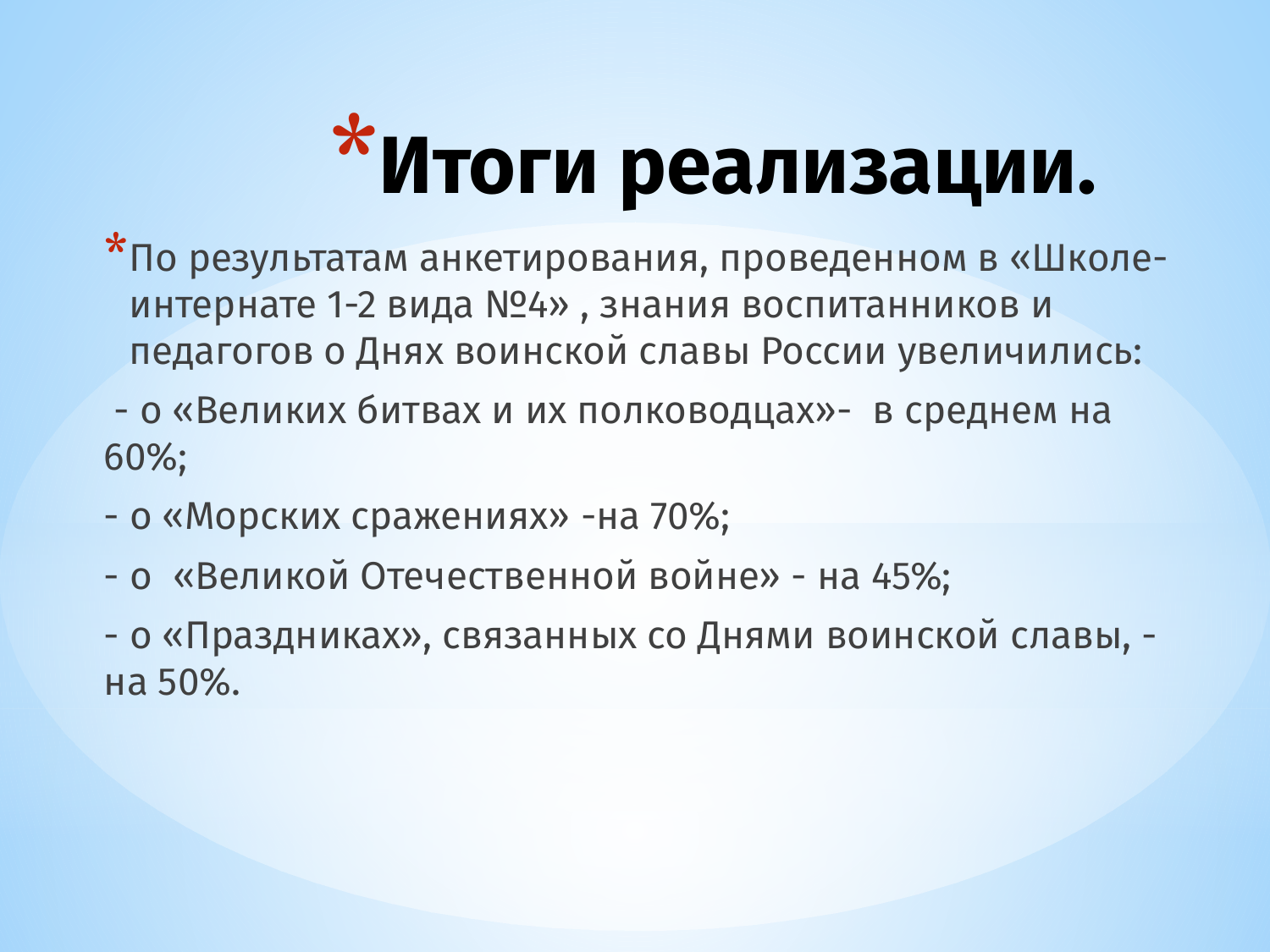

# Итоги реализации.
По результатам анкетирования, проведенном в «Школе- интернате 1-2 вида №4» , знания воспитанников и педагогов о Днях воинской славы России увеличились:
 - о «Великих битвах и их полководцах»-  в среднем на 60%;
- о «Морских сражениях» -на 70%;
- о  «Великой Отечественной войне» - на 45%;
- о «Праздниках», связанных со Днями воинской славы, -  на 50%.